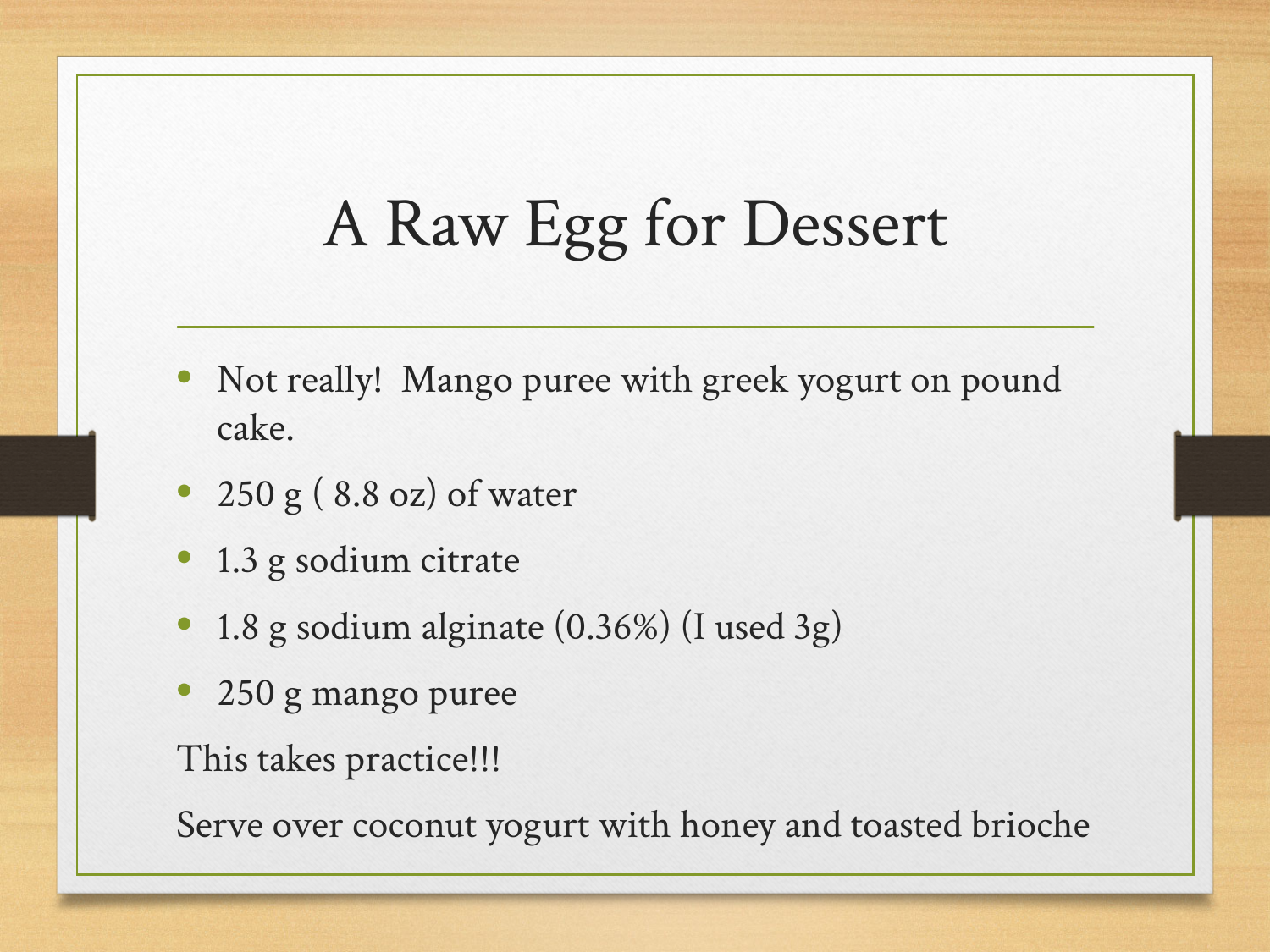

# A Raw Egg for Dessert
Not really!  Mango puree with greek yogurt on pound cake.
250 g ( 8.8 oz) of water
1.3 g sodium citrate
1.8 g sodium alginate (0.36%) (I used 3g)
250 g mango puree
This takes practice!!!
Serve over coconut yogurt with honey and toasted brioche